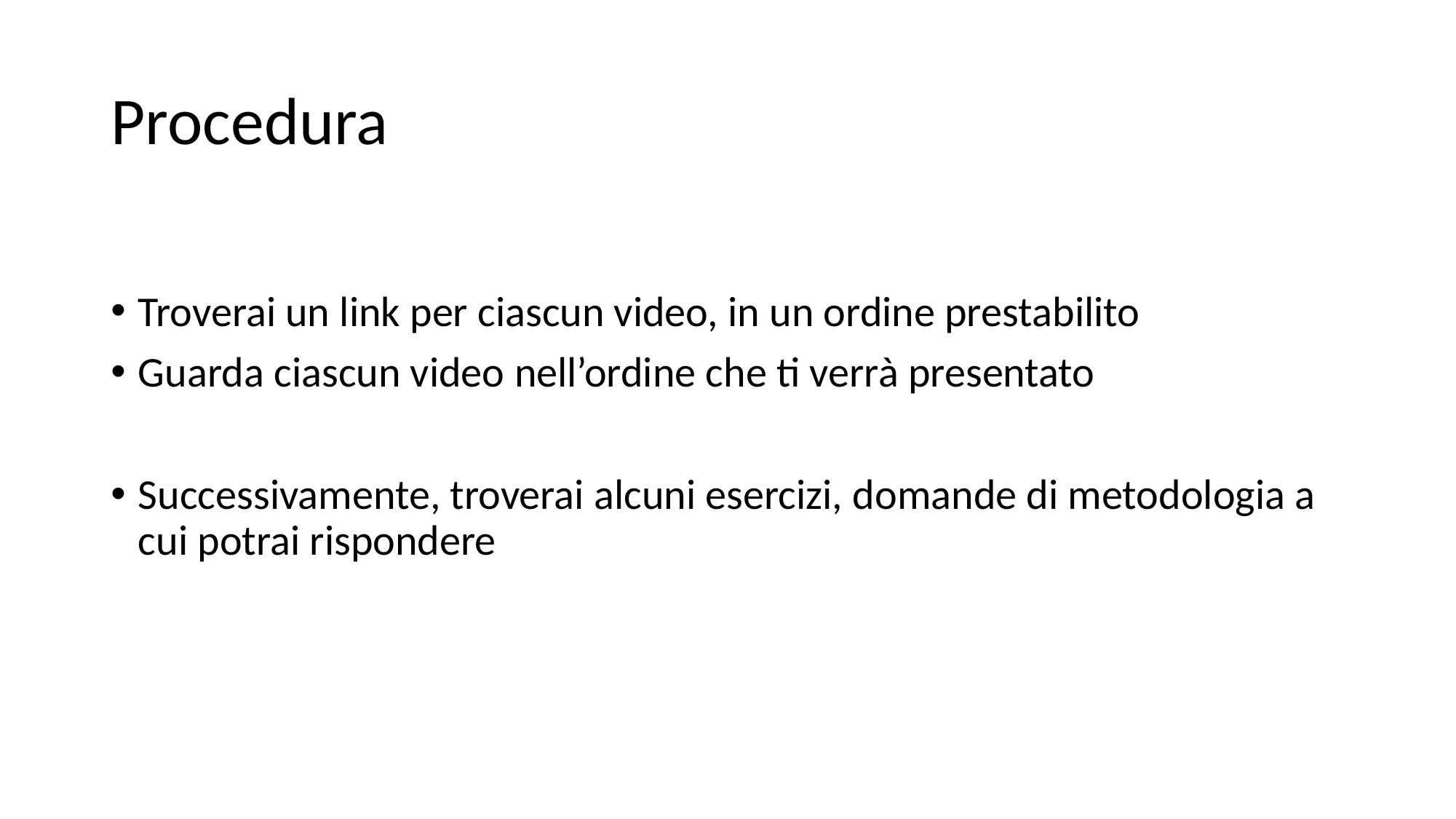

# Procedura

Troverai un link per ciascun video, in un ordine prestabilito
Guarda ciascun video nell’ordine che ti verrà presentato

Successivamente, troverai alcuni esercizi, domande di metodologia a cui potrai rispondere